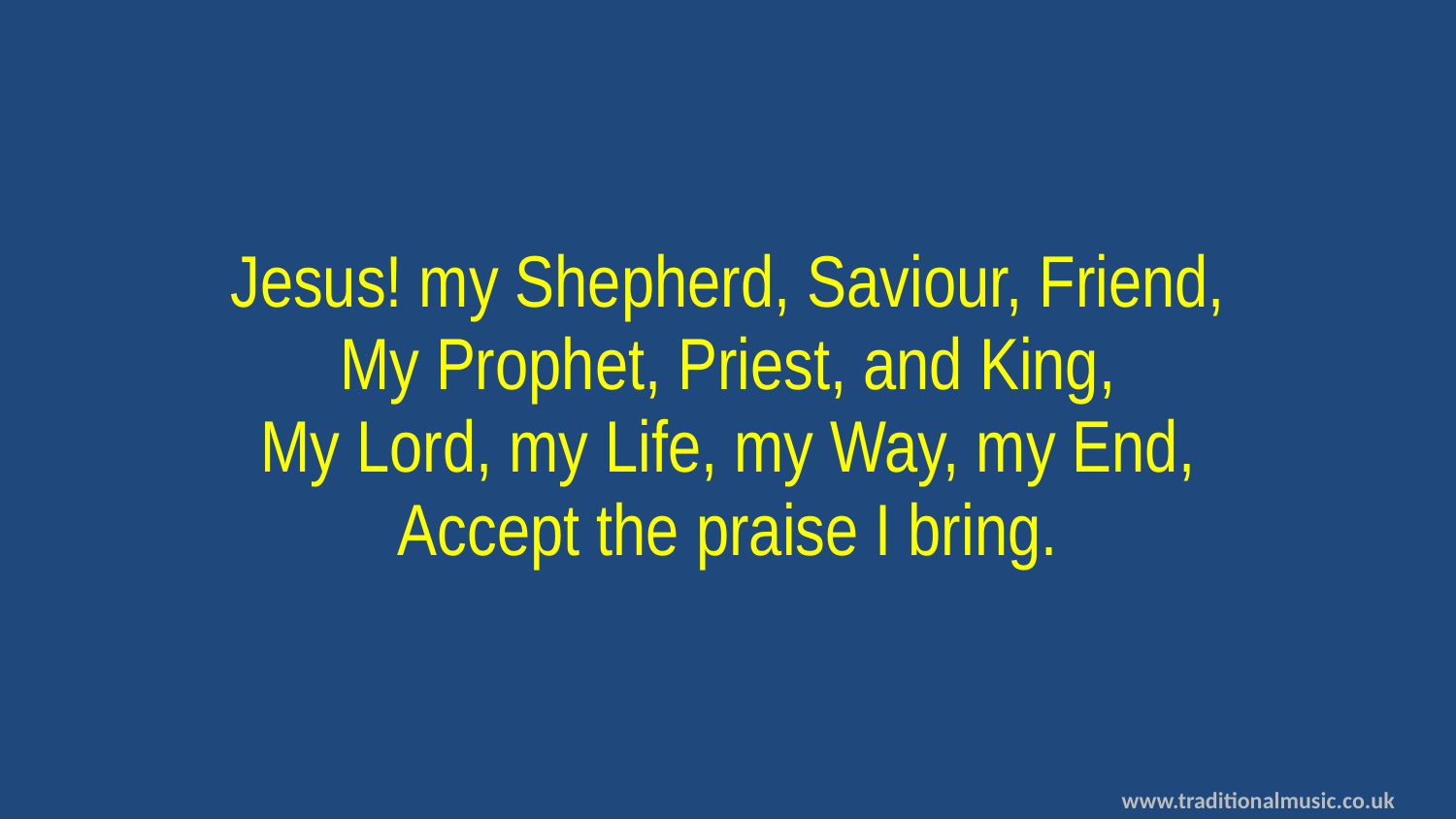

Jesus! my Shepherd, Saviour, Friend,
My Prophet, Priest, and King,
My Lord, my Life, my Way, my End,
Accept the praise I bring.